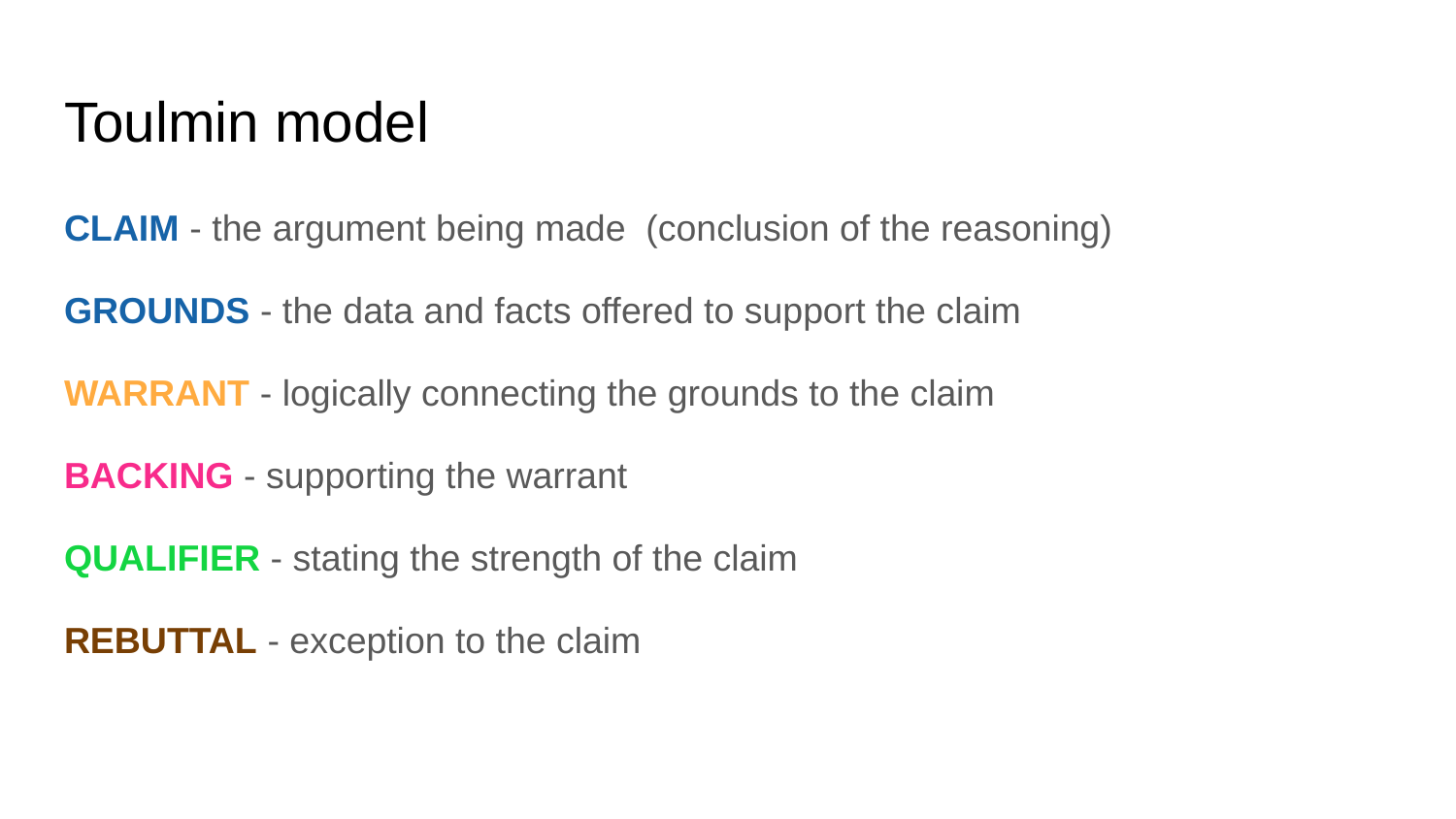

# Toulmin model
CLAIM - the argument being made  (conclusion of the reasoning)
GROUNDS - the data and facts offered to support the claim
WARRANT - logically connecting the grounds to the claim
BACKING - supporting the warrant
QUALIFIER - stating the strength of the claim
REBUTTAL - exception to the claim